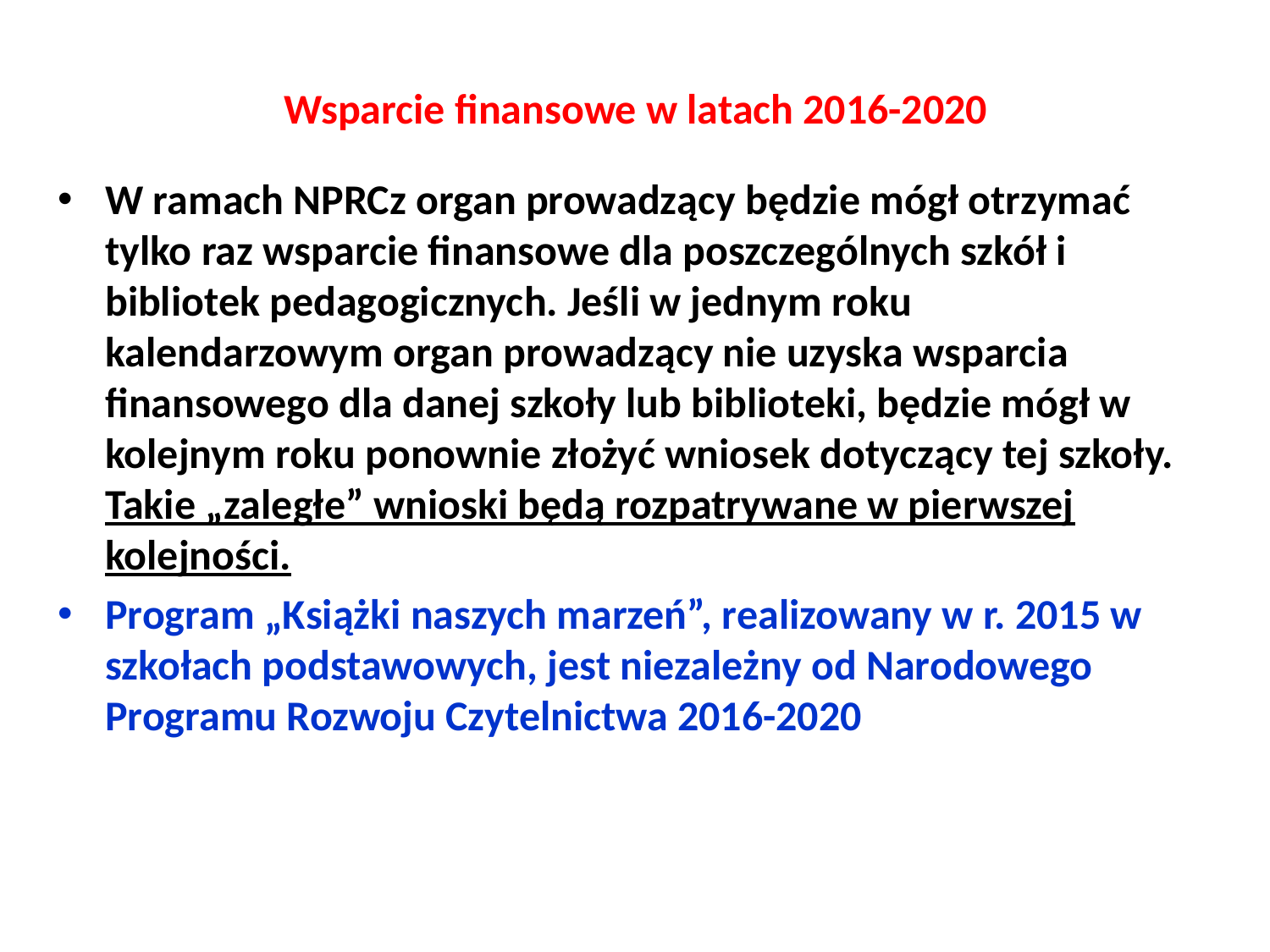

# Wsparcie finansowe w latach 2016-2020
W ramach NPRCz organ prowadzący będzie mógł otrzymać tylko raz wsparcie finansowe dla poszczególnych szkół i bibliotek pedagogicznych. Jeśli w jednym roku kalendarzowym organ prowadzący nie uzyska wsparcia finansowego dla danej szkoły lub biblioteki, będzie mógł w kolejnym roku ponownie złożyć wniosek dotyczący tej szkoły. Takie „zaległe” wnioski będą rozpatrywane w pierwszej kolejności.
Program „Książki naszych marzeń”, realizowany w r. 2015 w szkołach podstawowych, jest niezależny od Narodowego Programu Rozwoju Czytelnictwa 2016-2020